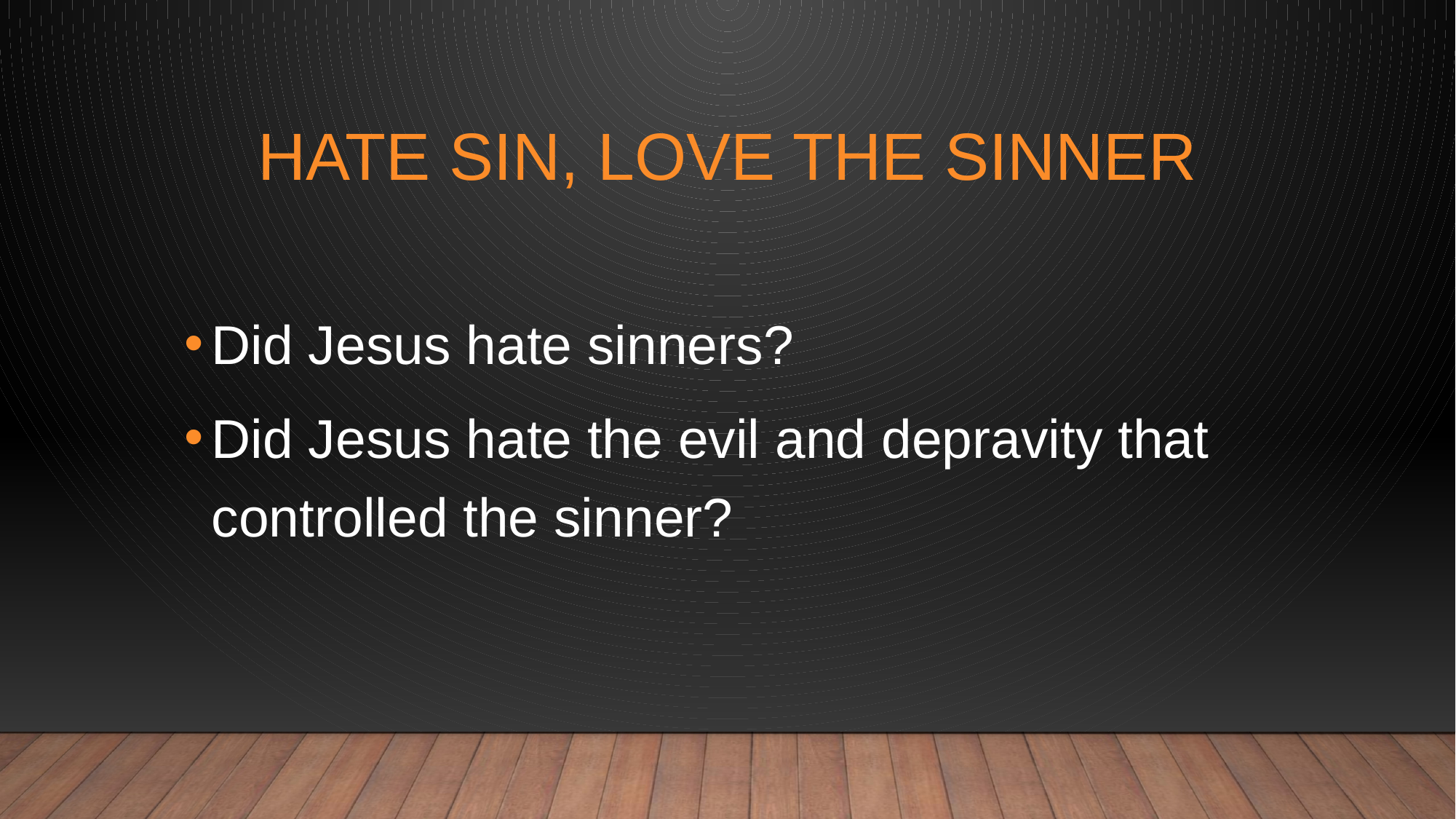

# HATE SIN, LOVE THE SINNER
Did Jesus hate sinners?
Did Jesus hate the evil and depravity that controlled the sinner?